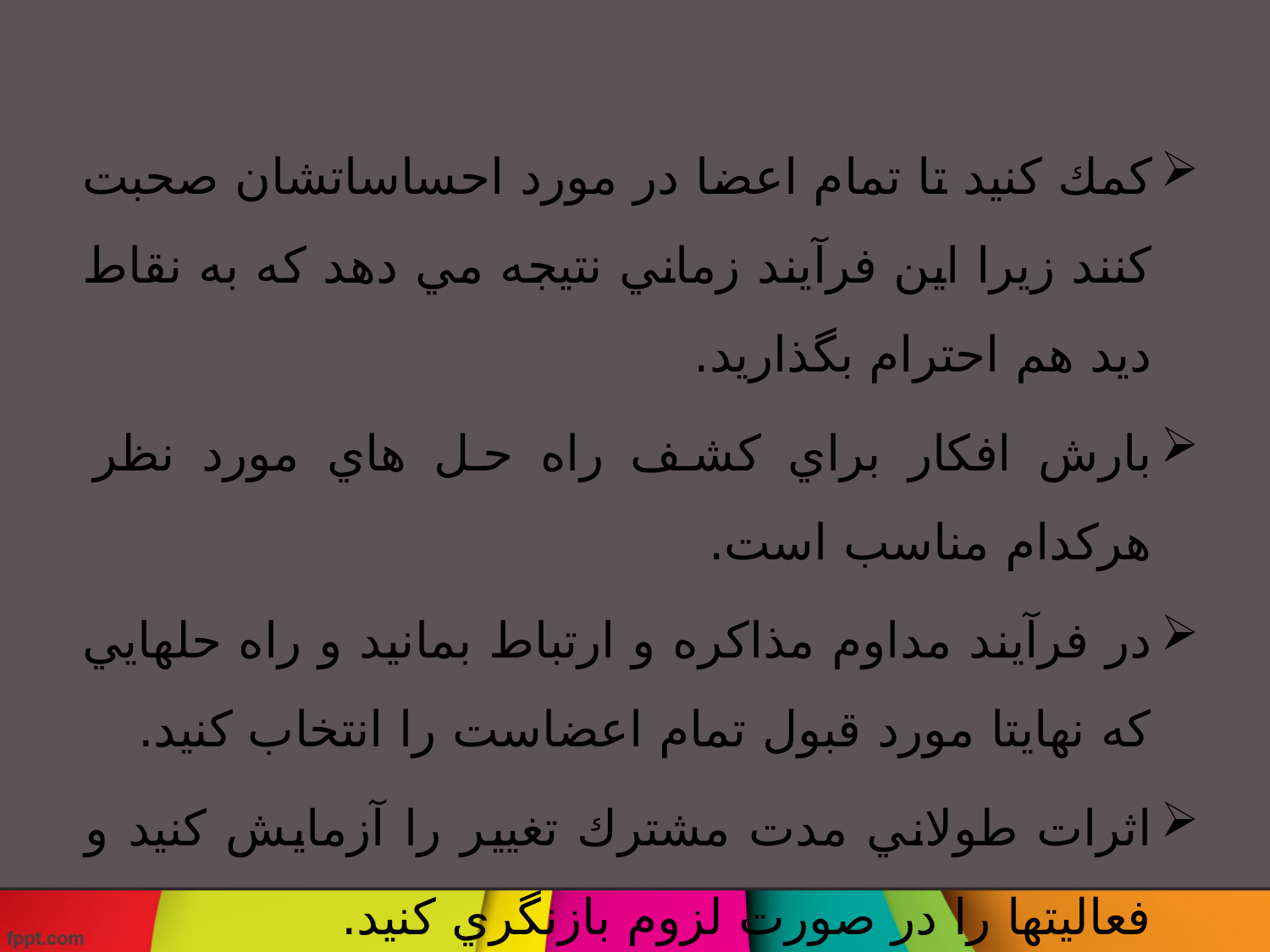

#
كمك كنيد تا تمام اعضا در مورد احساساتشان صحبت كنند زيرا اين فرآيند زماني نتيجه مي دهد كه به نقاط ديد هم احترام بگذاريد.
بارش افكار براي كشف راه حل هاي مورد نظر هركدام مناسب است.
در فرآيند مداوم مذاكره و ارتباط بمانيد و راه حلهايي كه نهايتا مورد قبول تمام اعضاست را انتخاب كنيد.
اثرات طولاني مدت مشترك تغيير را آزمايش كنيد و فعاليتها را در صورت لزوم بازنگري كنيد.
(Furman,2004)